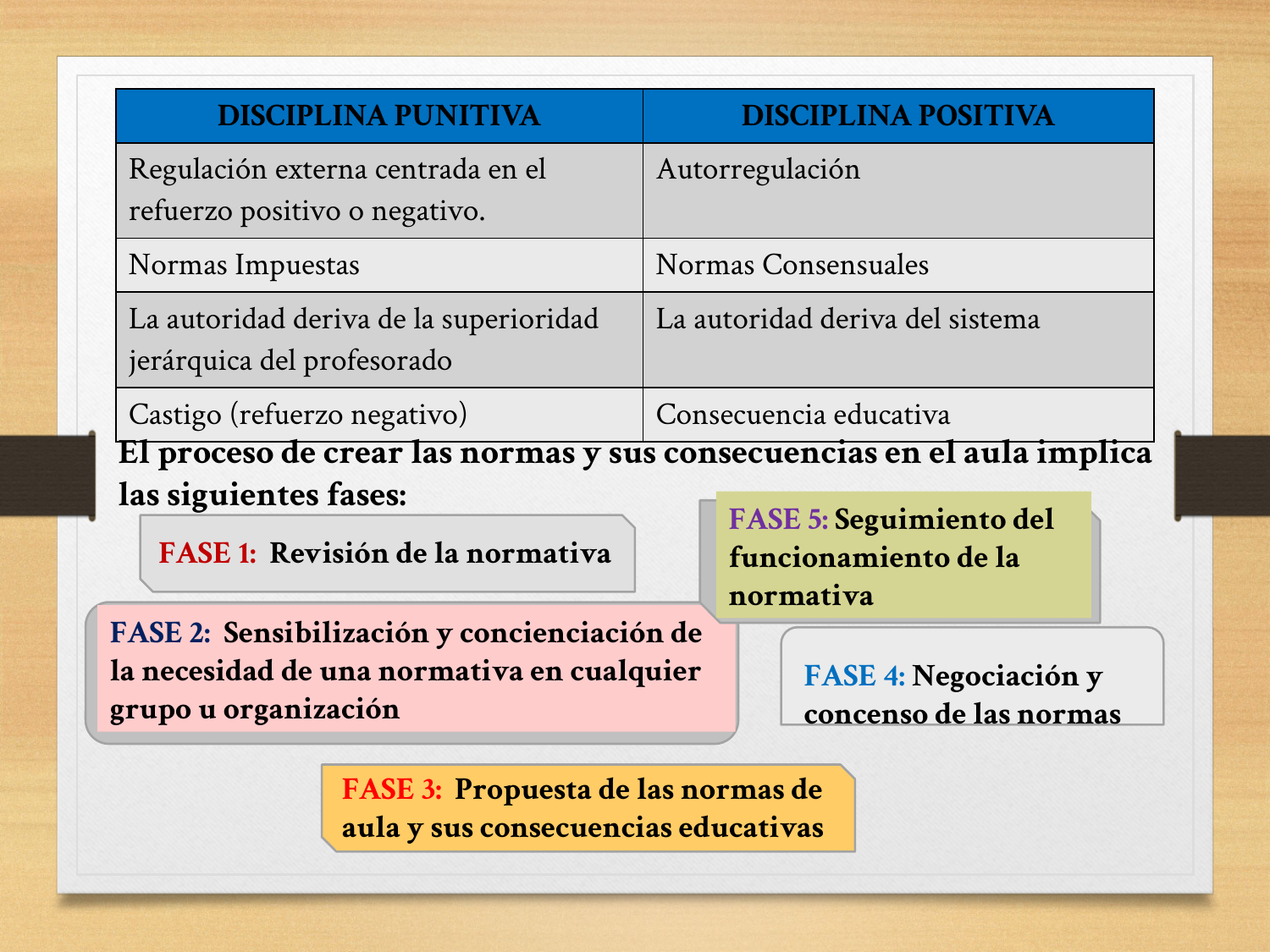

| DISCIPLINA PUNITIVA | DISCIPLINA POSITIVA |
| --- | --- |
| Regulación externa centrada en el refuerzo positivo o negativo. | Autorregulación |
| Normas Impuestas | Normas Consensuales |
| La autoridad deriva de la superioridad jerárquica del profesorado | La autoridad deriva del sistema |
| Castigo (refuerzo negativo) | Consecuencia educativa |
El proceso de crear las normas y sus consecuencias en el aula implica las siguientes fases:
FASE 5: Seguimiento del funcionamiento de la normativa

FASE 1:  Revisión de la normativa

FASE 2:  Sensibilización y concienciación de la necesidad de una normativa en cualquier grupo u organización

FASE 4: Negociación y concenso de las normas
FASE 3:  Propuesta de las normas de aula y sus consecuencias educativas